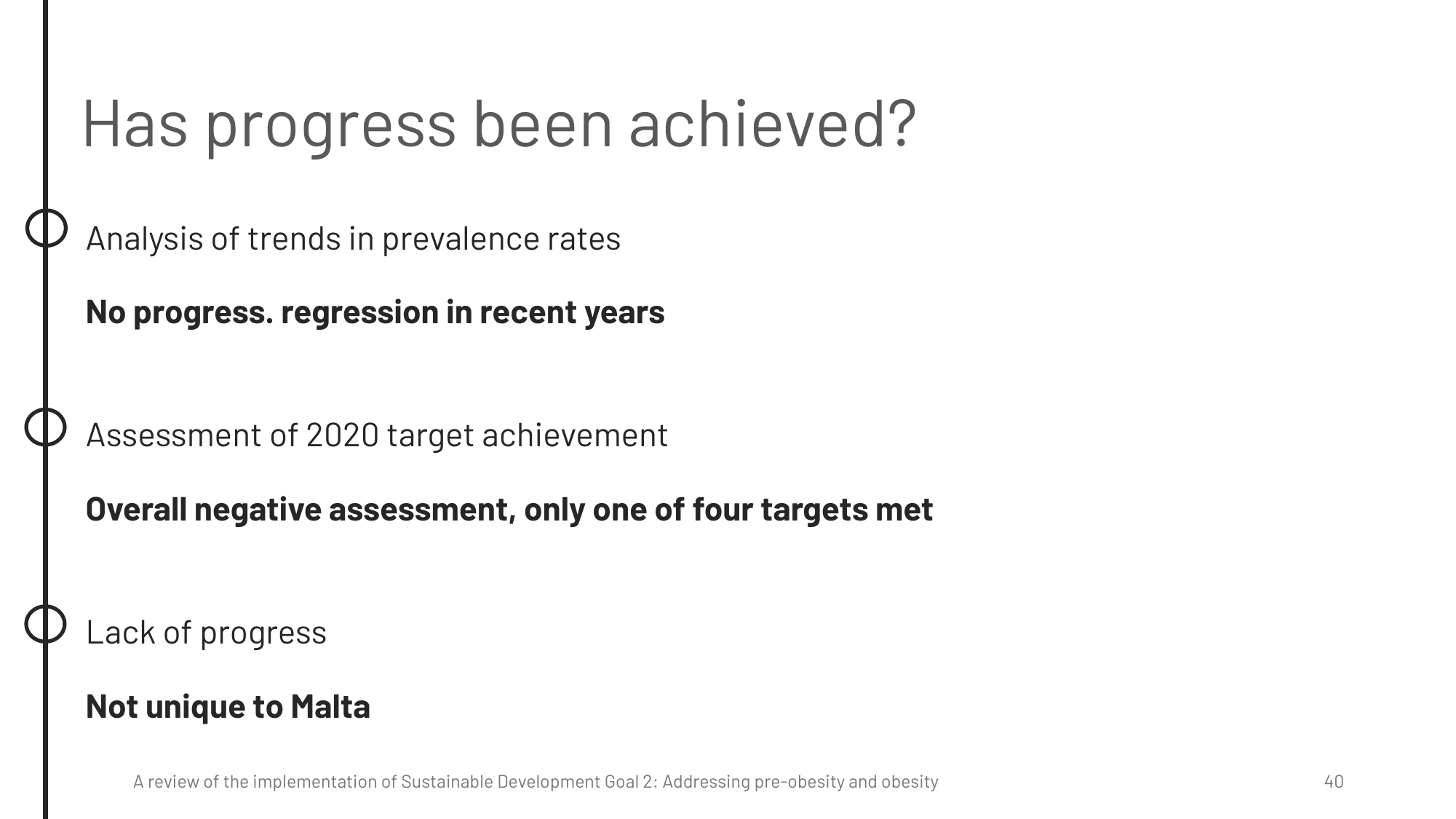

Has progress been achieved?
Analysis of trends in prevalence rates
No progress. regression in recent years

Assessment of 2020 target achievement
Overall negative assessment, only one of four targets met

Lack of progress
Not unique to Malta

A review of the implementation of Sustainable Development Goal 2: Addressing pre-obesity and obesity
40